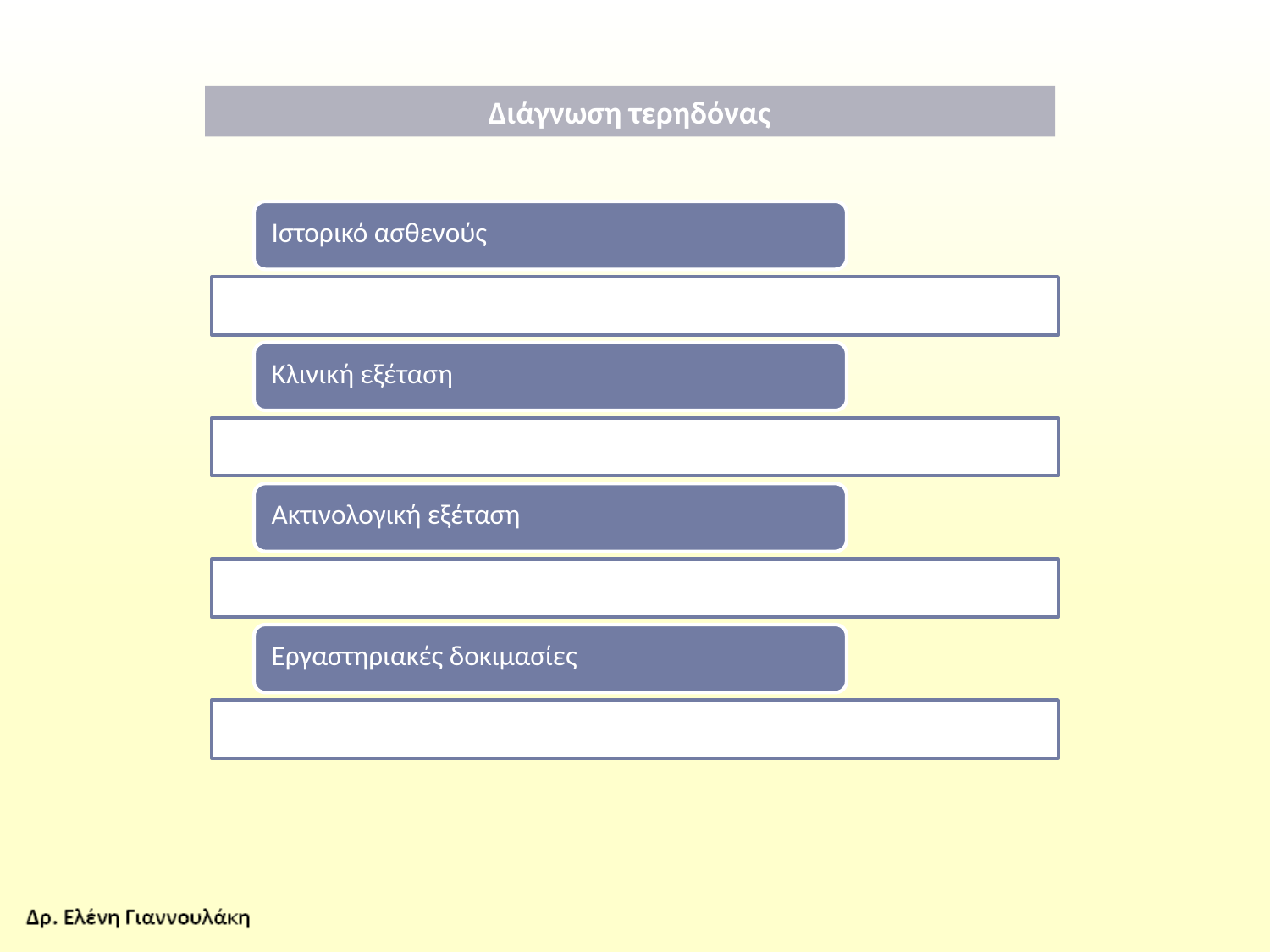

Διάγνωση τερηδόνας
Ιστορικό ασθενούς
Κλινική εξέταση
Ακτινολογική εξέταση
Εργαστηριακές δοκιμασίες